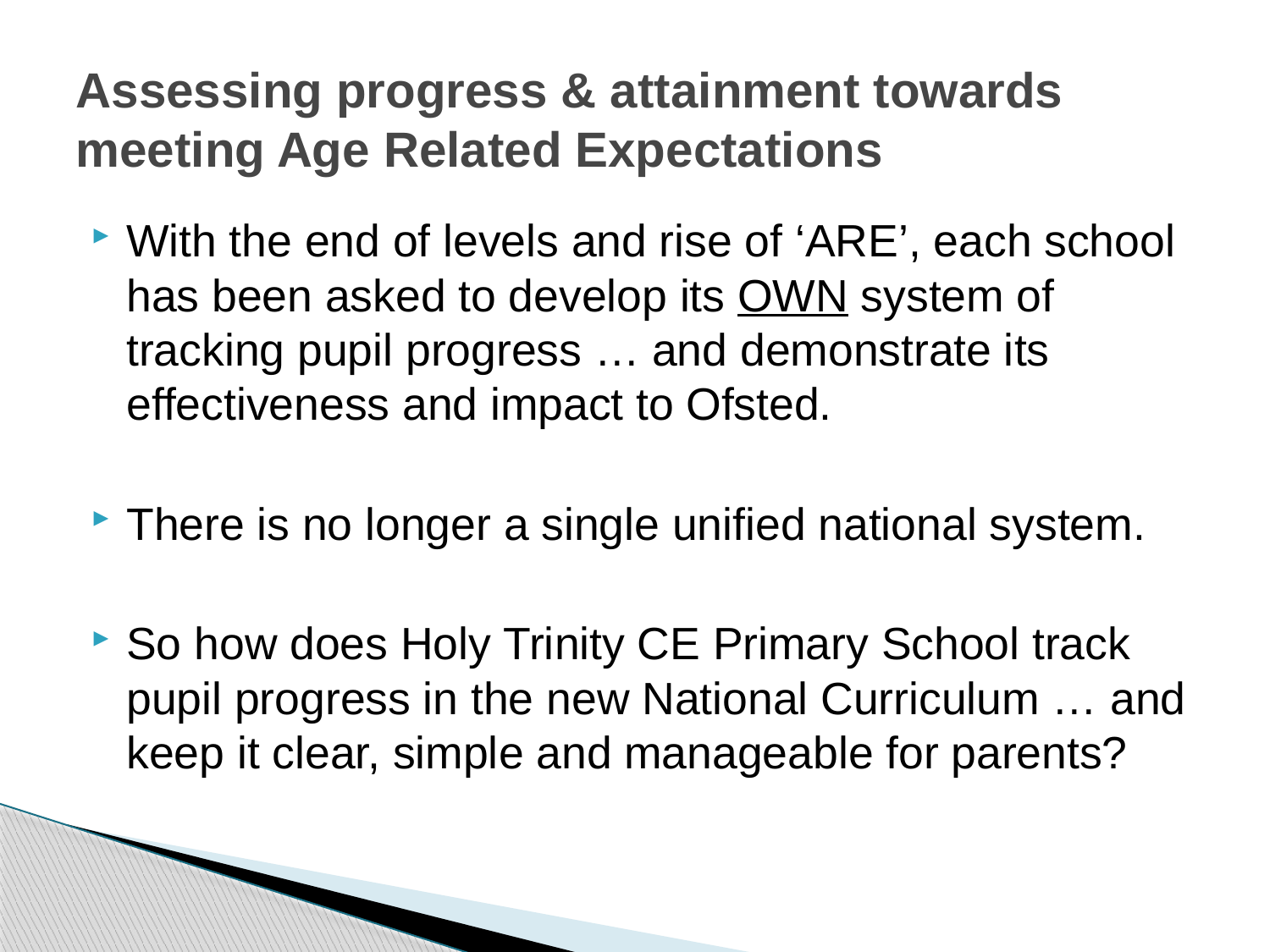

# Assessing progress & attainment towards meeting Age Related Expectations
With the end of levels and rise of ‘ARE’, each school has been asked to develop its OWN system of tracking pupil progress … and demonstrate its effectiveness and impact to Ofsted.

There is no longer a single unified national system.

So how does Holy Trinity CE Primary School track pupil progress in the new National Curriculum … and keep it clear, simple and manageable for parents?